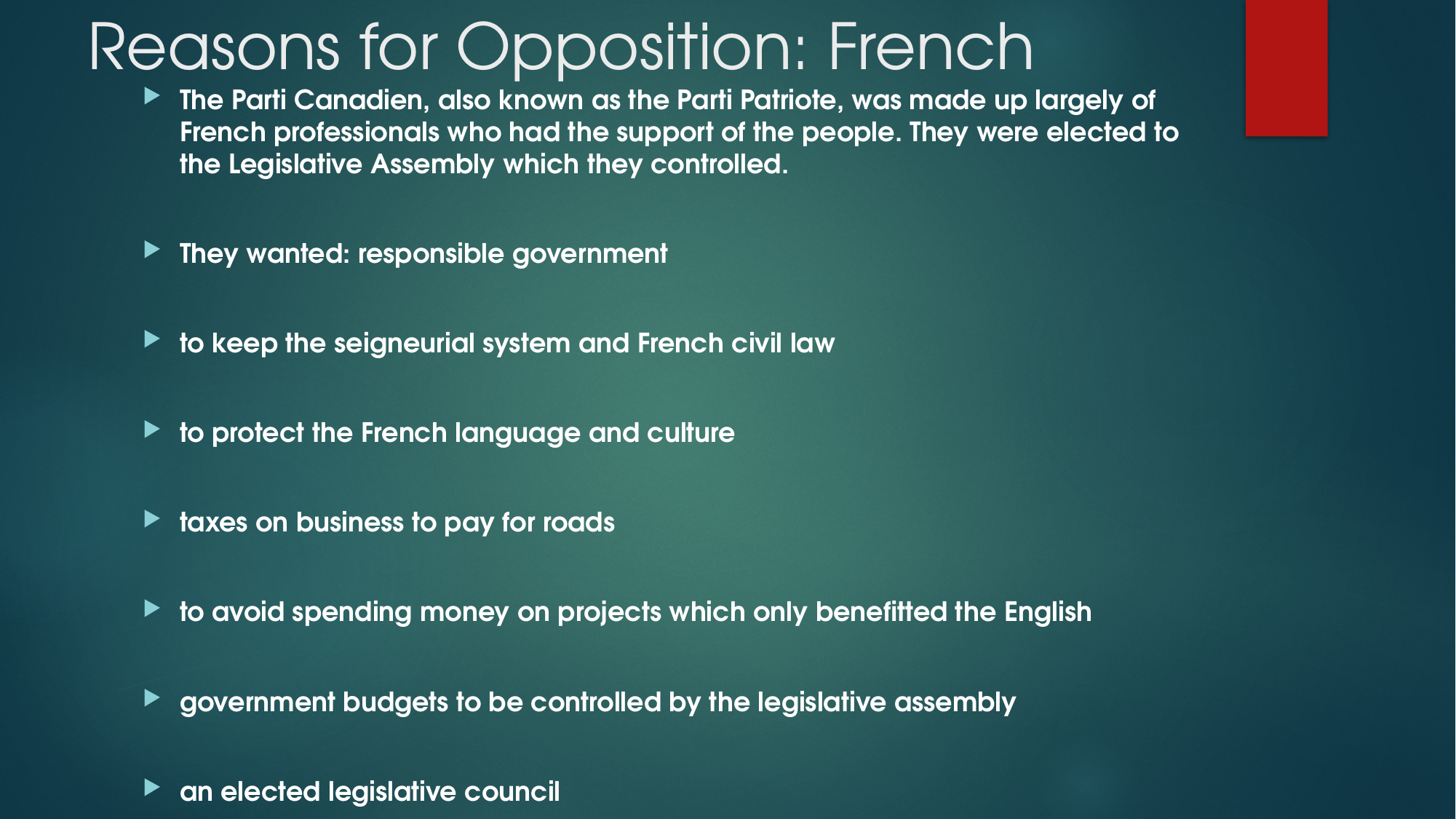

# Reasons for Opposition: French
The Parti Canadien, also known as the Parti Patriote, was made up largely of French professionals who had the support of the people. They were elected to the Legislative Assembly which they controlled.

They wanted: responsible government

to keep the seigneurial system and French civil law

to protect the French language and culture

taxes on business to pay for roads

to avoid spending money on projects which only benefitted the English

government budgets to be controlled by the legislative assembly

an elected legislative council